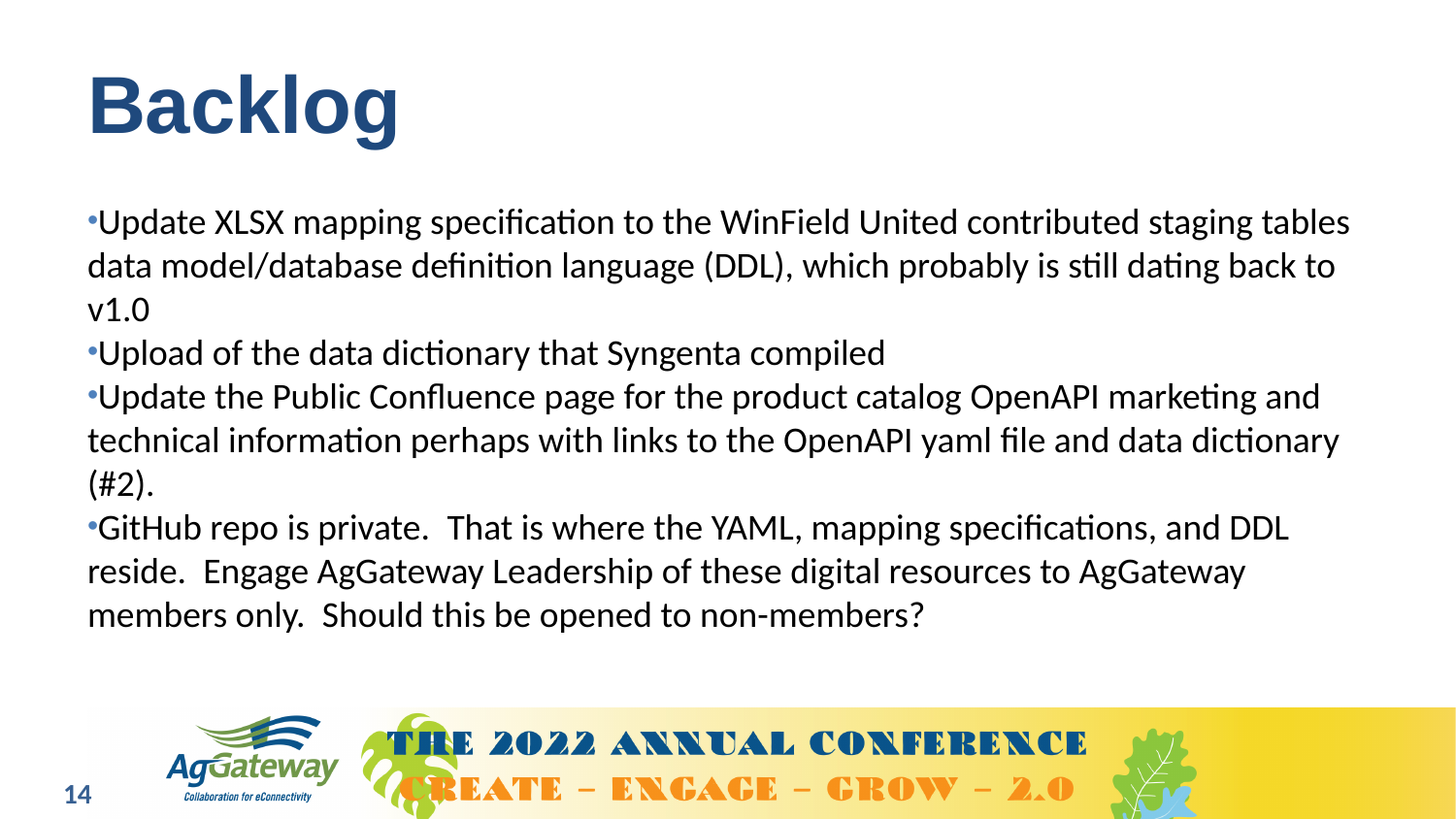

# Backlog
Update XLSX mapping specification to the WinField United contributed staging tables data model/database definition language (DDL), which probably is still dating back to v1.0
Upload of the data dictionary that Syngenta compiled
Update the Public Confluence page for the product catalog OpenAPI marketing and technical information perhaps with links to the OpenAPI yaml file and data dictionary (#2).
GitHub repo is private.  That is where the YAML, mapping specifications, and DDL reside.  Engage AgGateway Leadership of these digital resources to AgGateway members only.  Should this be opened to non-members?

14